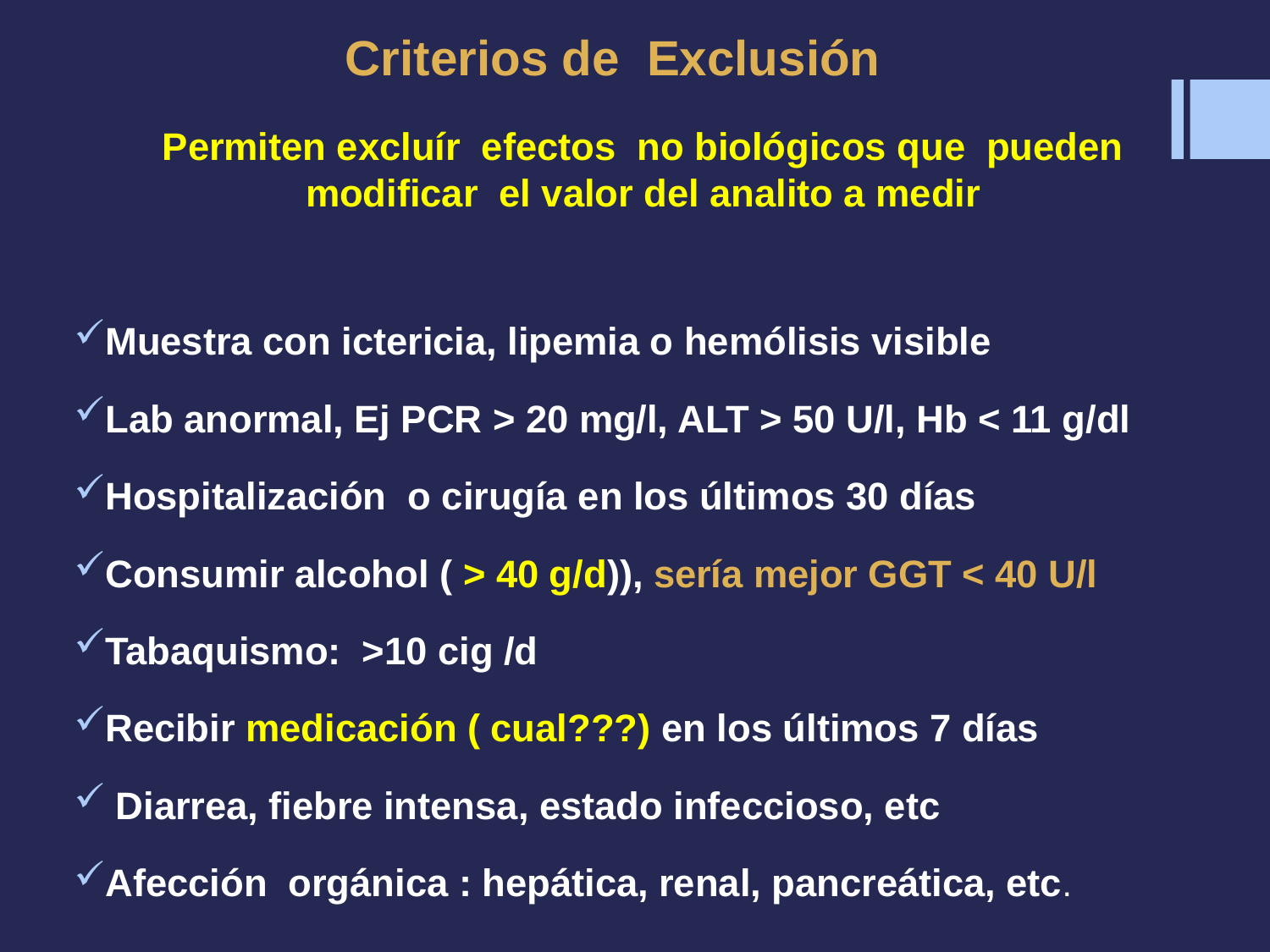

# Criterios de  Exclusión
Permiten excluír  efectos  no biológicos que  pueden modificar  el valor del analito a medir

Muestra con ictericia, lipemia o hemólisis visible
Lab anormal, Ej PCR > 20 mg/l, ALT > 50 U/l, Hb < 11 g/dl
Hospitalización  o cirugía en los últimos 30 días
Consumir alcohol ( > 40 g/d)), sería mejor GGT < 40 U/l
Tabaquismo:  >10 cig /d
Recibir medicación ( cual???) en los últimos 7 días
 Diarrea, fiebre intensa, estado infeccioso, etc
Afección  orgánica : hepática, renal, pancreática, etc.